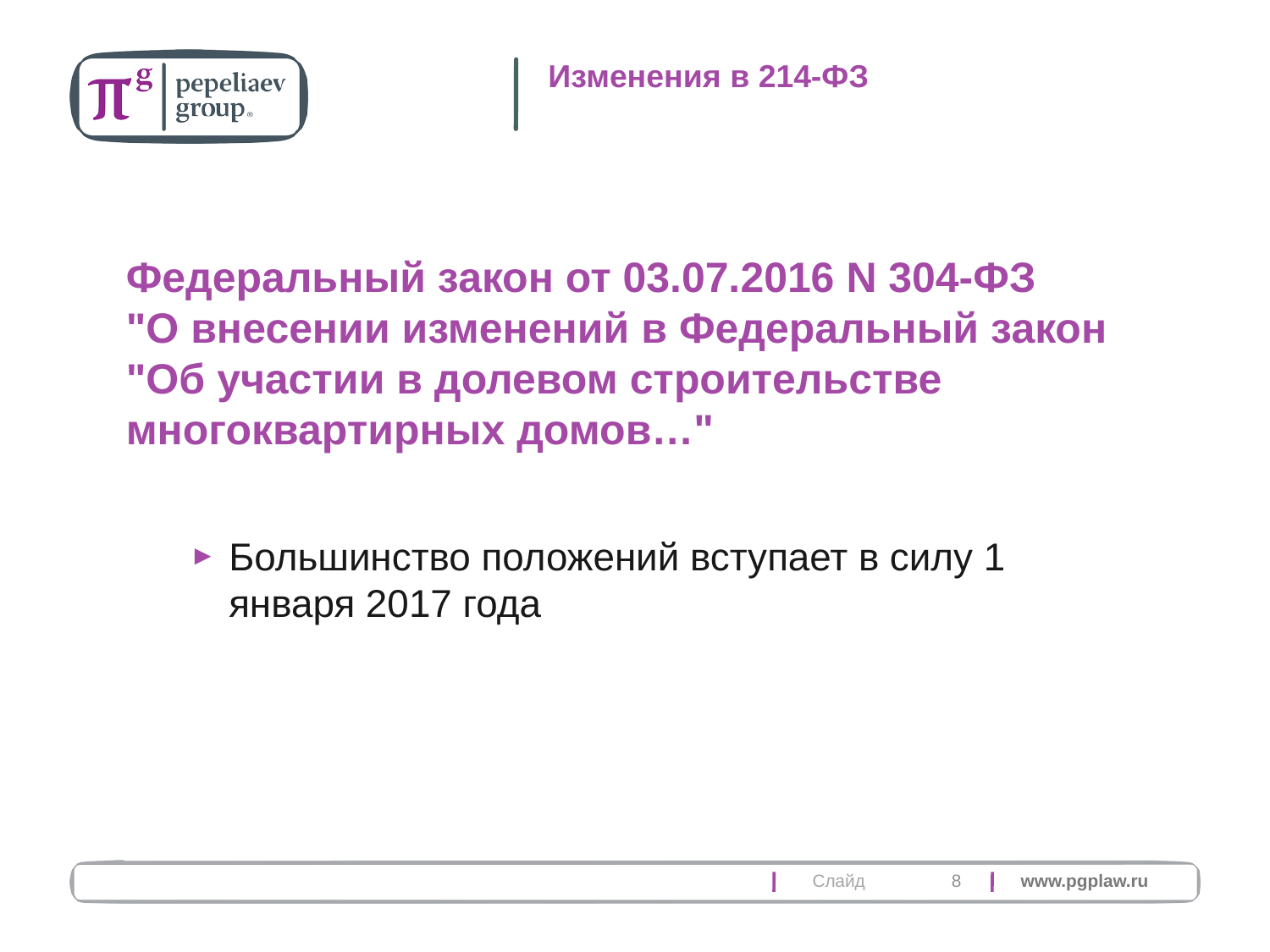

# Изменения в 214-ФЗ
Федеральный закон от 03.07.2016 N 304-ФЗ
"О внесении изменений в Федеральный закон "Об участии в долевом строительстве многоквартирных домов…"

Большинство положений вступает в силу 1 января 2017 года

8